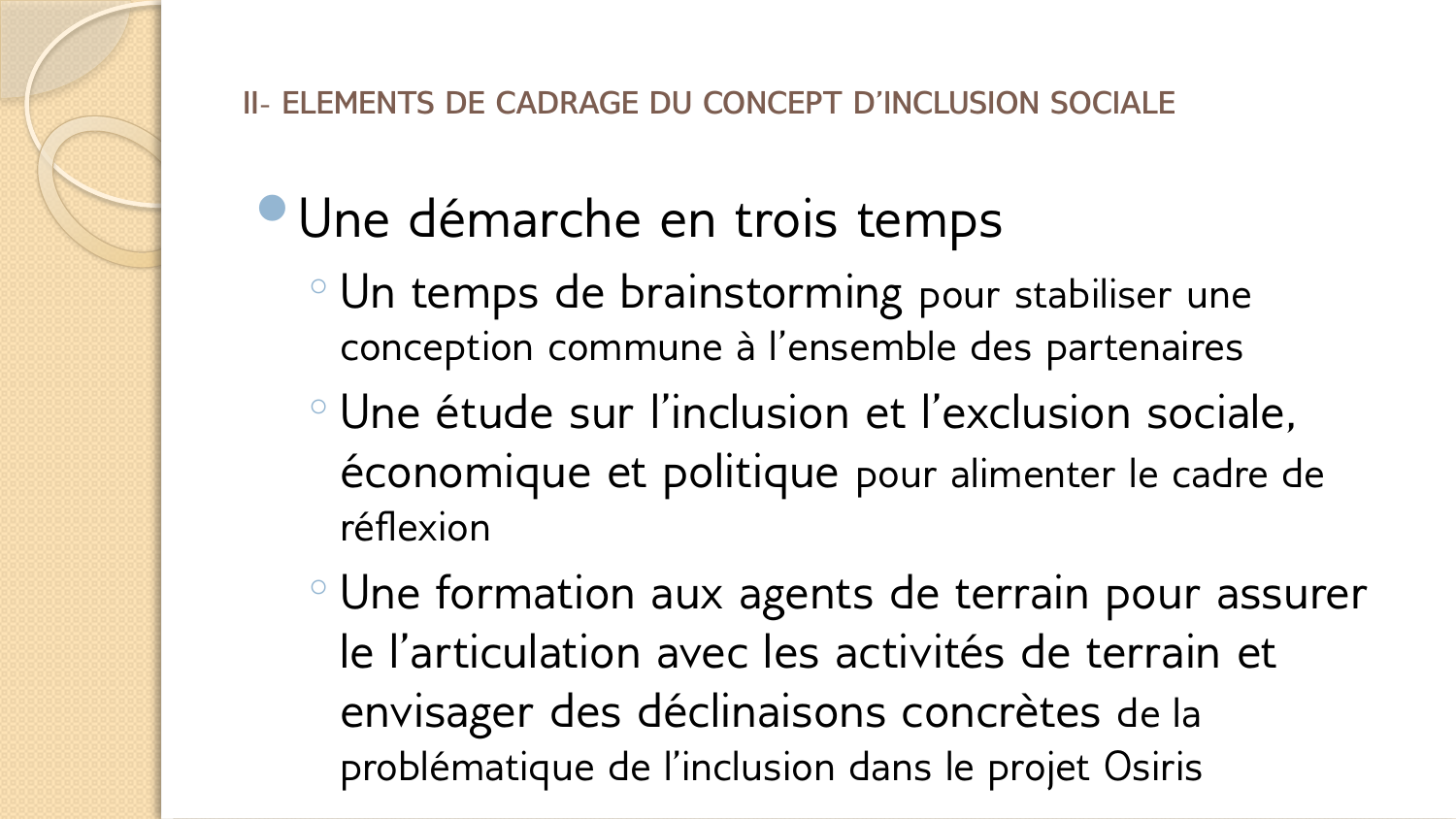

# II- ELEMENTS DE CADRAGE DU CONCEPT D’INCLUSION SOCIALE
Une démarche en trois temps
Un temps de brainstorming pour stabiliser une conception commune à l’ensemble des partenaires
Une étude sur l’inclusion et l’exclusion sociale, économique et politique pour alimenter le cadre de réflexion
Une formation aux agents de terrain pour assurer le l’articulation avec les activités de terrain et envisager des déclinaisons concrètes de la problématique de l’inclusion dans le projet Osiris